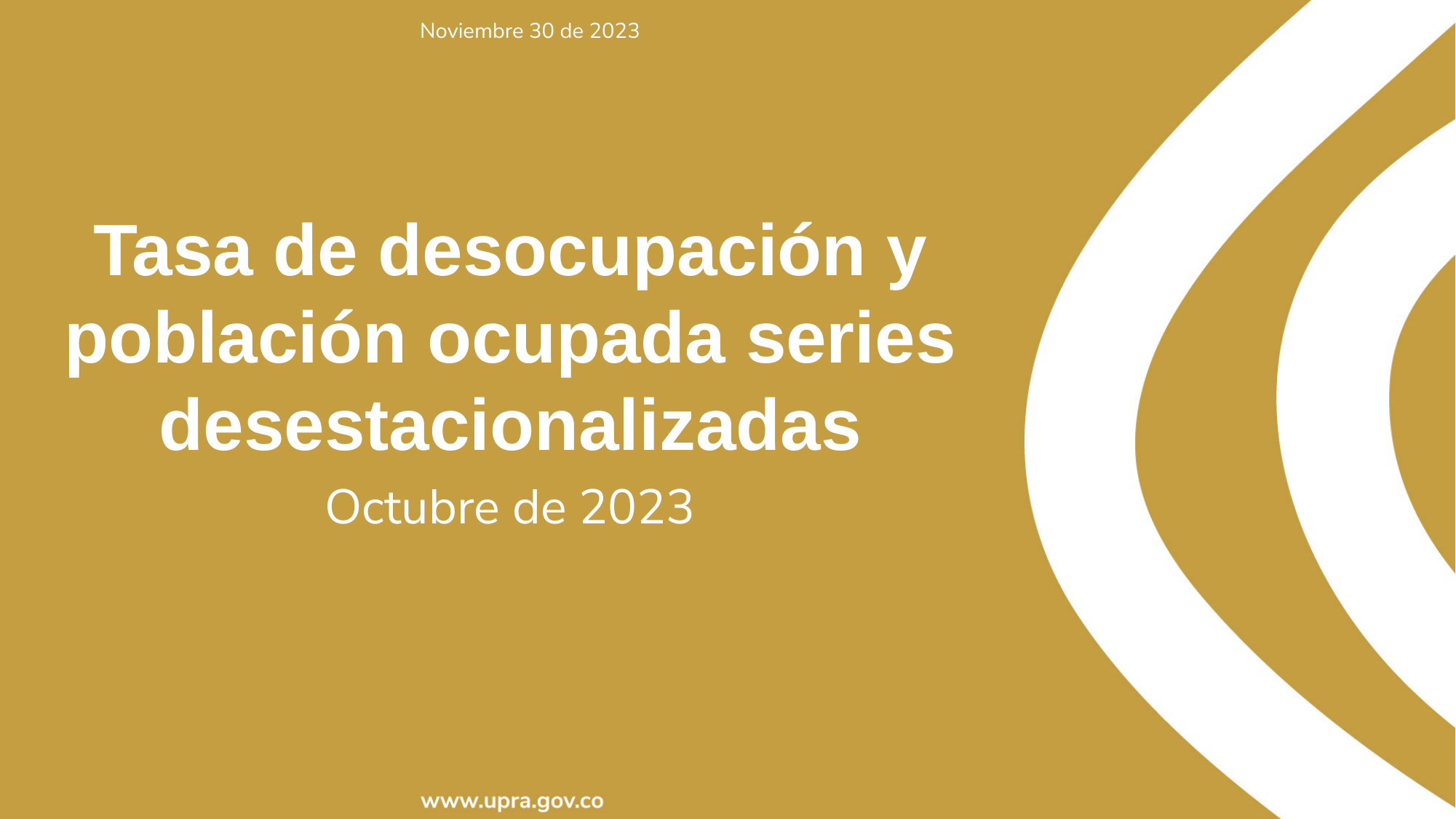

Noviembre 30 de 2023
Tasa de desocupación y población ocupada series desestacionalizadas
Octubre de 2023